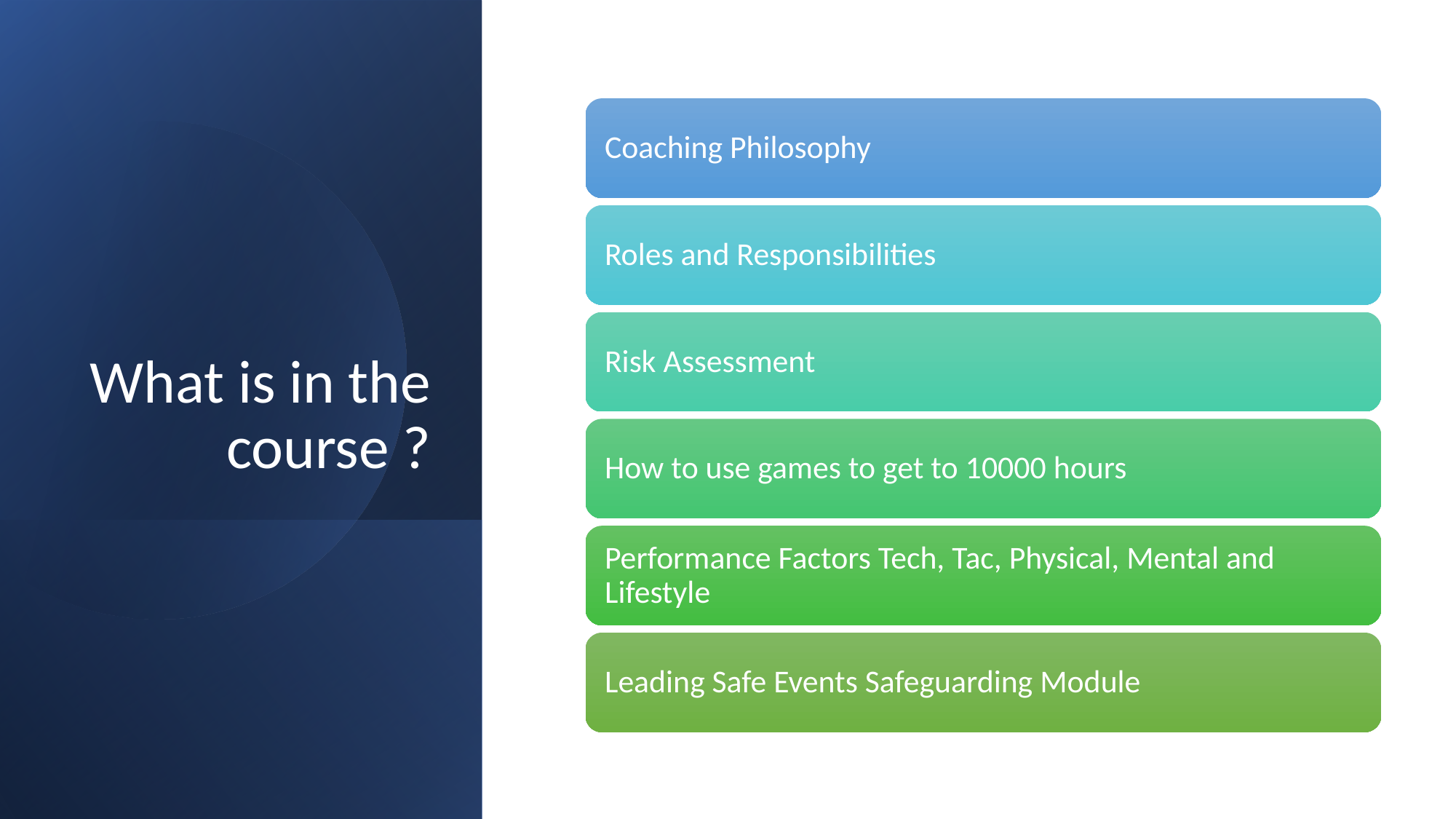

Coaching Philosophy
Roles and Responsibilities
Risk Assessment
How to use games to get to 10000 hours
Performance Factors Tech, Tac, Physical, Mental and Lifestyle
Leading Safe Events Safeguarding Module

# What is in the course ?